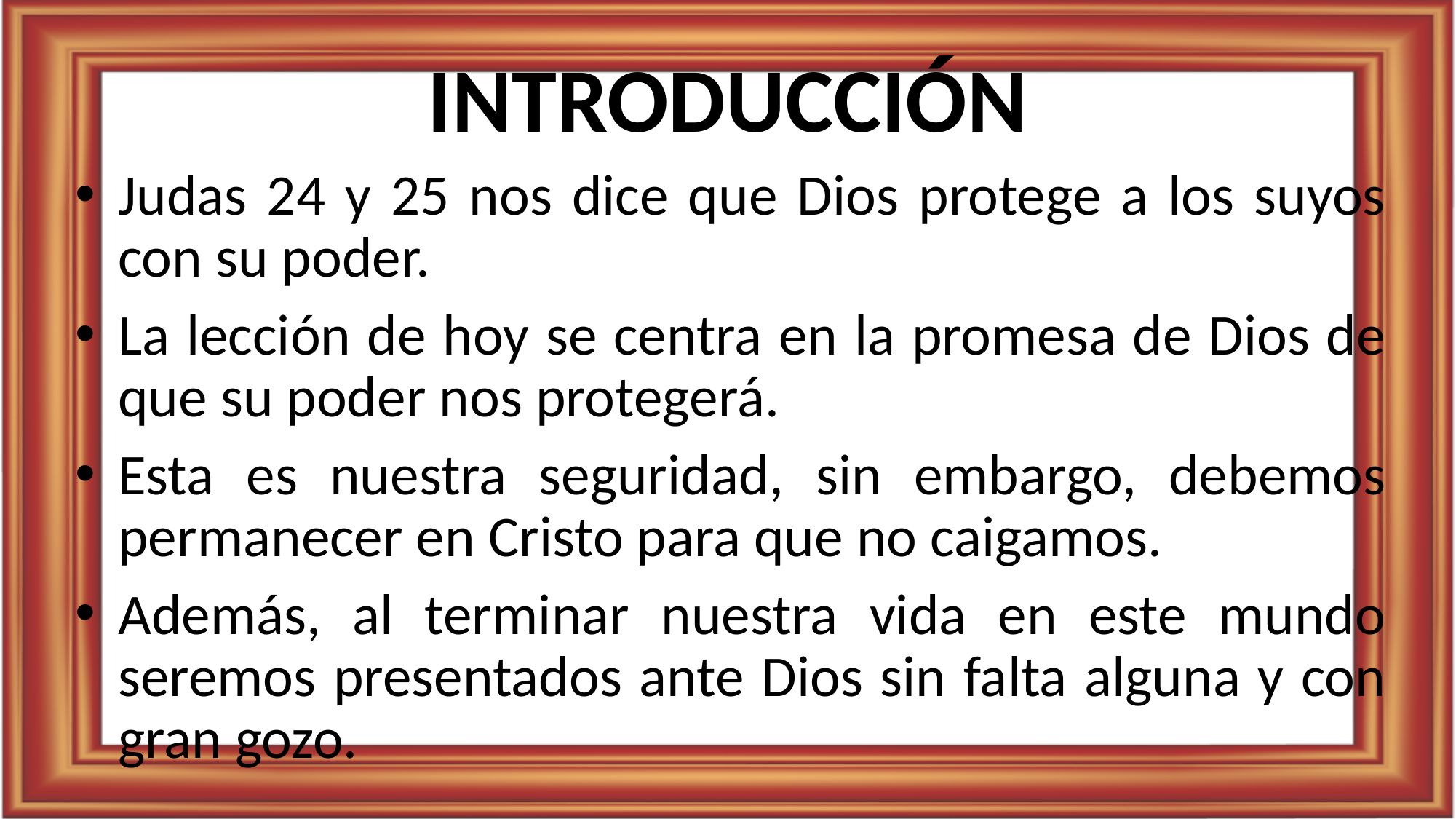

# INTRODUCCIÓN
Judas 24 y 25 nos dice que Dios protege a los suyos con su poder.
La lección de hoy se centra en la promesa de Dios de que su poder nos protegerá.
Esta es nuestra seguridad, sin embargo, debemos permanecer en Cristo para que no caigamos.
Además, al terminar nuestra vida en este mundo seremos presentados ante Dios sin falta alguna y con gran gozo.